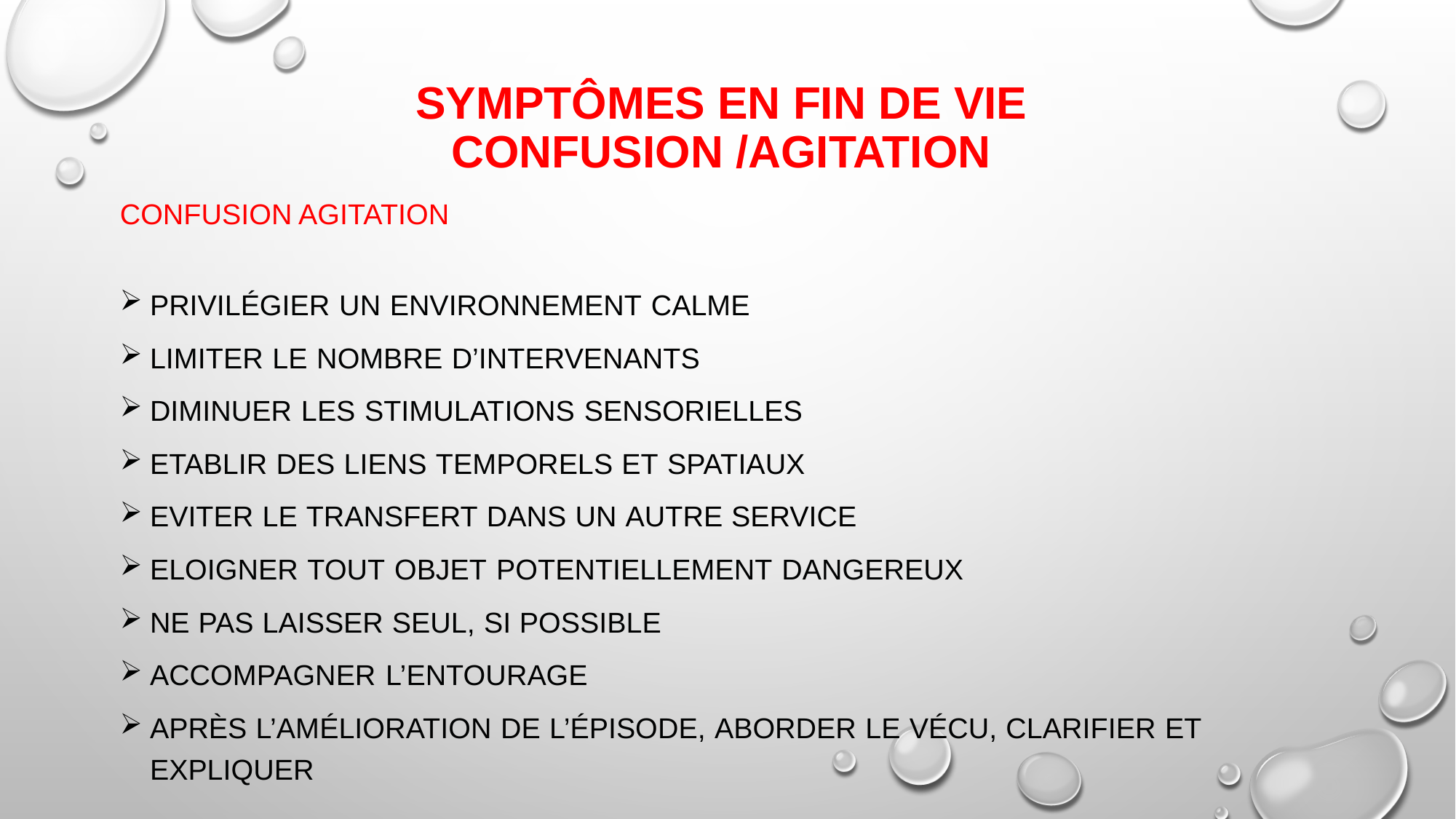

# Symptômes en fin de vie confusion /agitation
Confusion agitation

Privilégier un environnement calme
Limiter le nombre d’intervenants
Diminuer les stimulations sensorielles
Etablir des liens temporels et spatiaux
Eviter le transfert dans un autre service
Eloigner tout objet potentiellement dangereux
Ne pas laisser seul, si possible
Accompagner l’entourage
Après l’amélioration de l’épisode, aborder le vécu, clarifier et expliquer